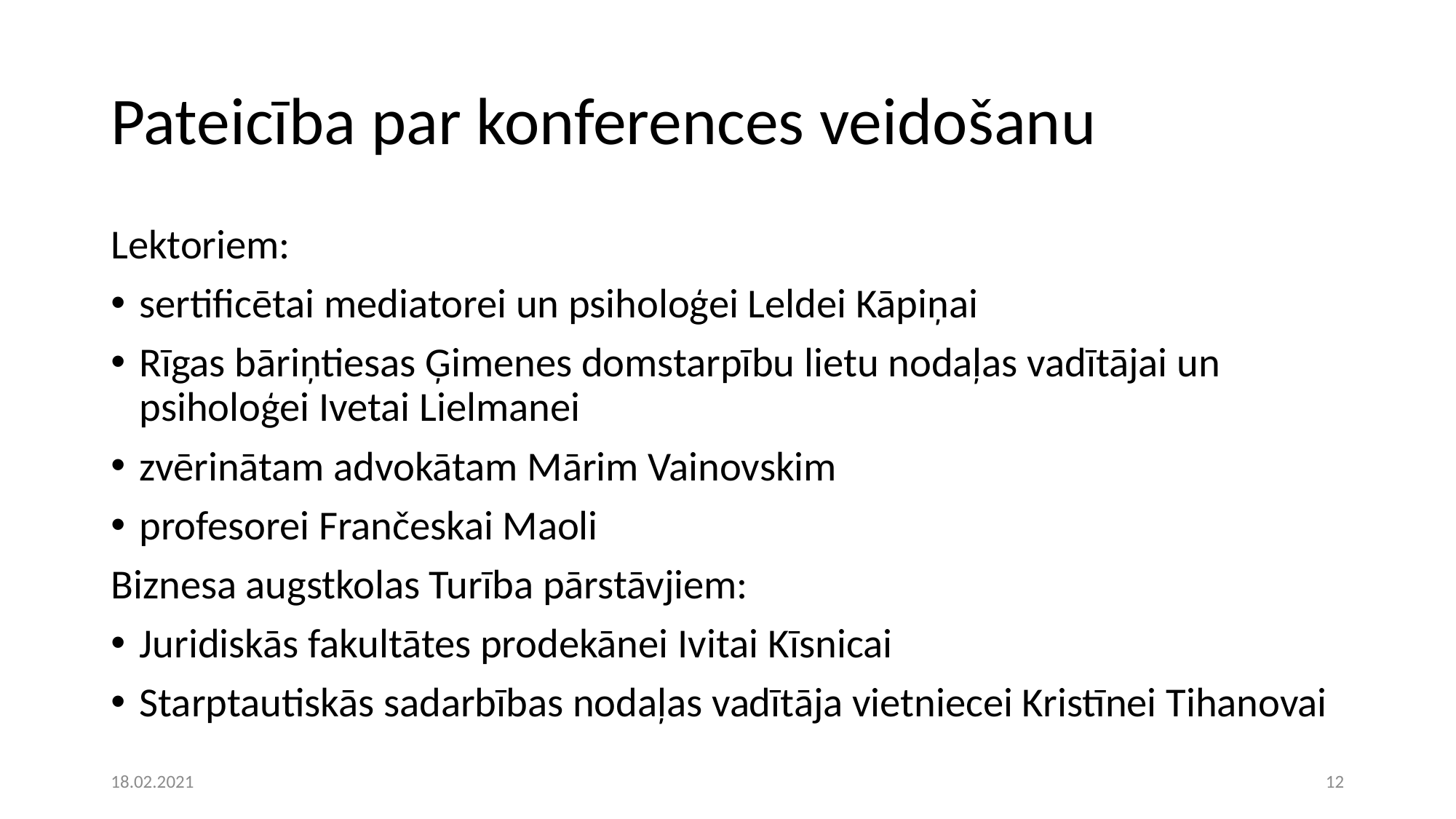

# Pateicība par konferences veidošanu
Lektoriem:
sertificētai mediatorei un psiholoģei Leldei Kāpiņai
Rīgas bāriņtiesas Ģimenes domstarpību lietu nodaļas vadītājai un psiholoģei Ivetai Lielmanei
zvērinātam advokātam Mārim Vainovskim
profesorei Frančeskai Maoli
Biznesa augstkolas Turība pārstāvjiem:
Juridiskās fakultātes prodekānei Ivitai Kīsnicai
Starptautiskās sadarbības nodaļas vadītāja vietniecei Kristīnei Tihanovai
18.02.2021
12